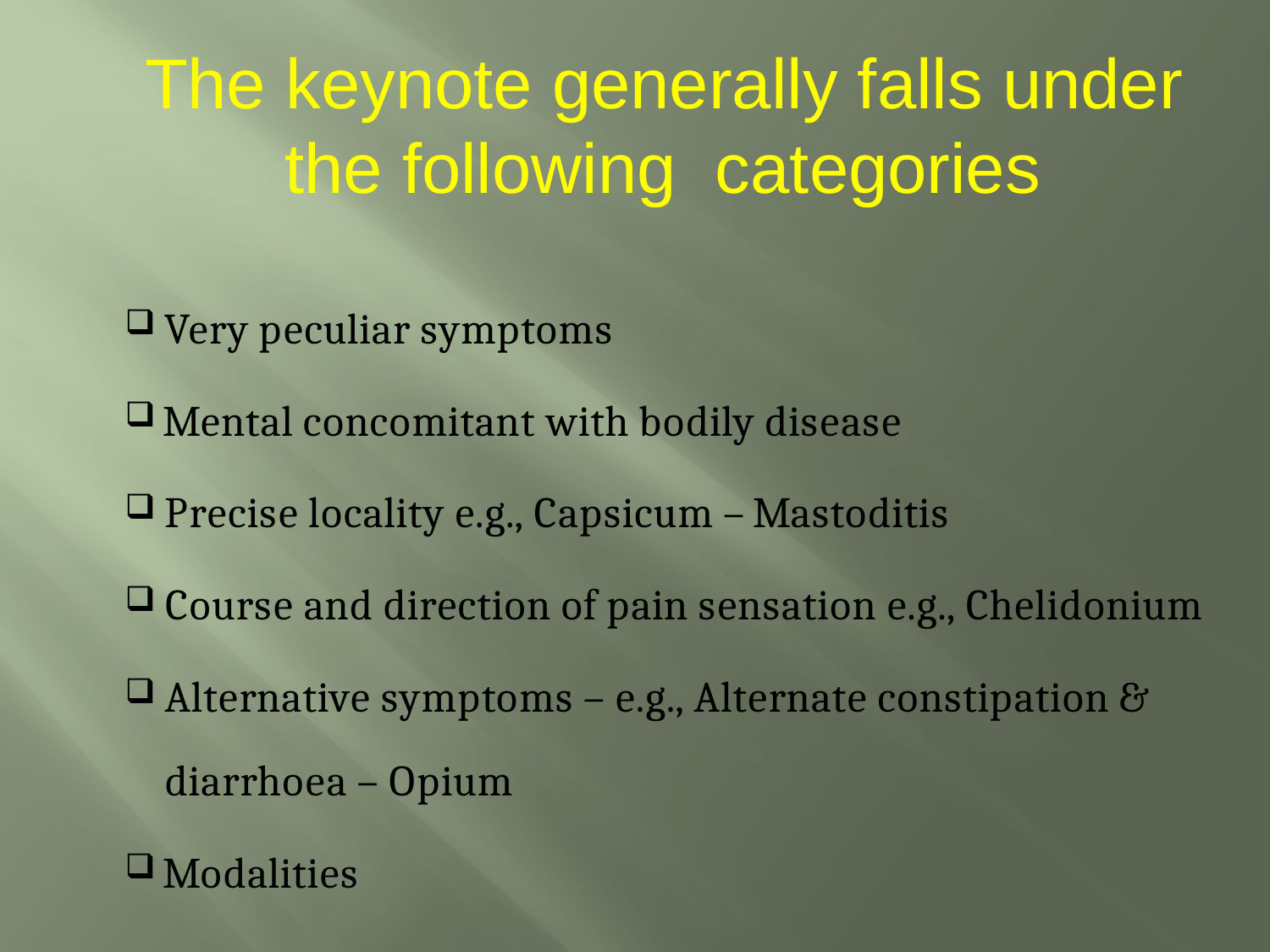

The keynote generally falls under the following  categories

Very peculiar symptoms
Mental concomitant with bodily disease
Precise locality e.g., Capsicum – Mastoditis
Course and direction of pain sensation e.g., Chelidonium
Alternative symptoms – e.g., Alternate constipation & diarrhoea – Opium
Modalities